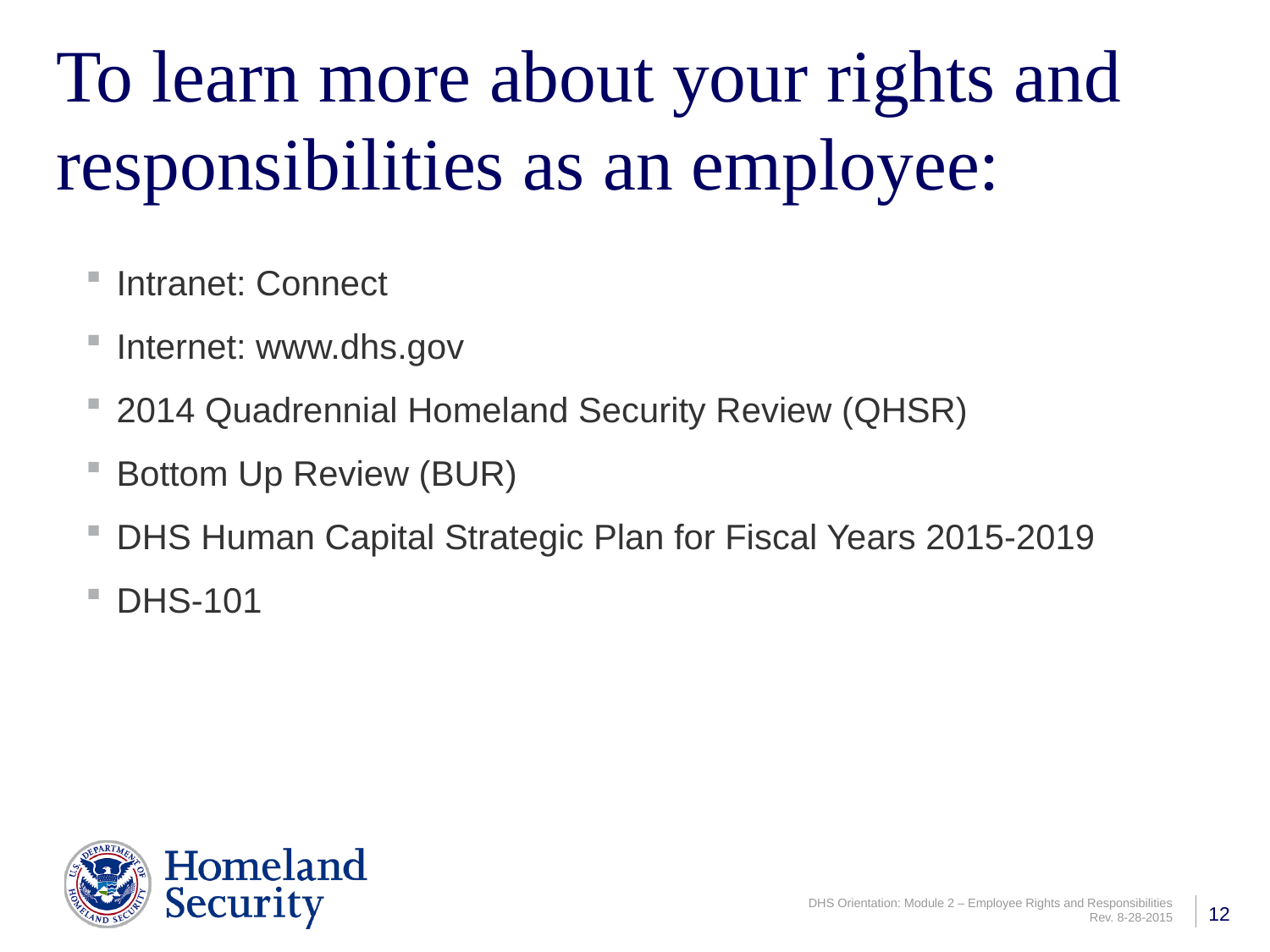

# To learn more about your rights and responsibilities as an employee:

Intranet: Connect
Internet: www.dhs.gov
2014 Quadrennial Homeland Security Review (QHSR)
Bottom Up Review (BUR)
DHS Human Capital Strategic Plan for Fiscal Years 2015-2019
DHS-101
12